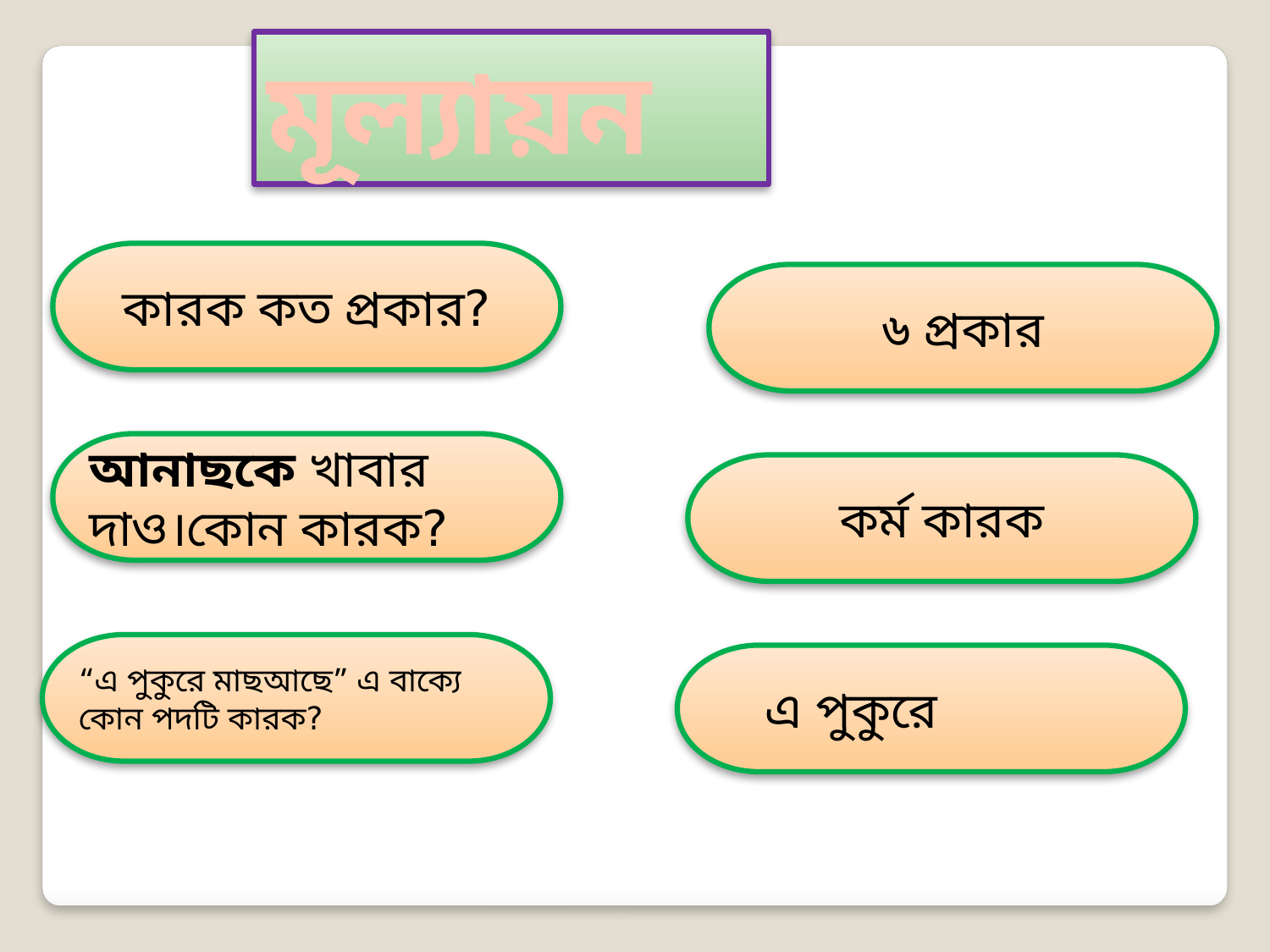

মূল্যায়ন
কারক কত প্রকার?
৬ প্রকার
আনাছকে খাবার দাও।কোন কারক?
কর্ম কারক
“এ পুকুরে মাছআছে” এ বাক্যে
কোন পদটি কারক?
    এ পুকুরে